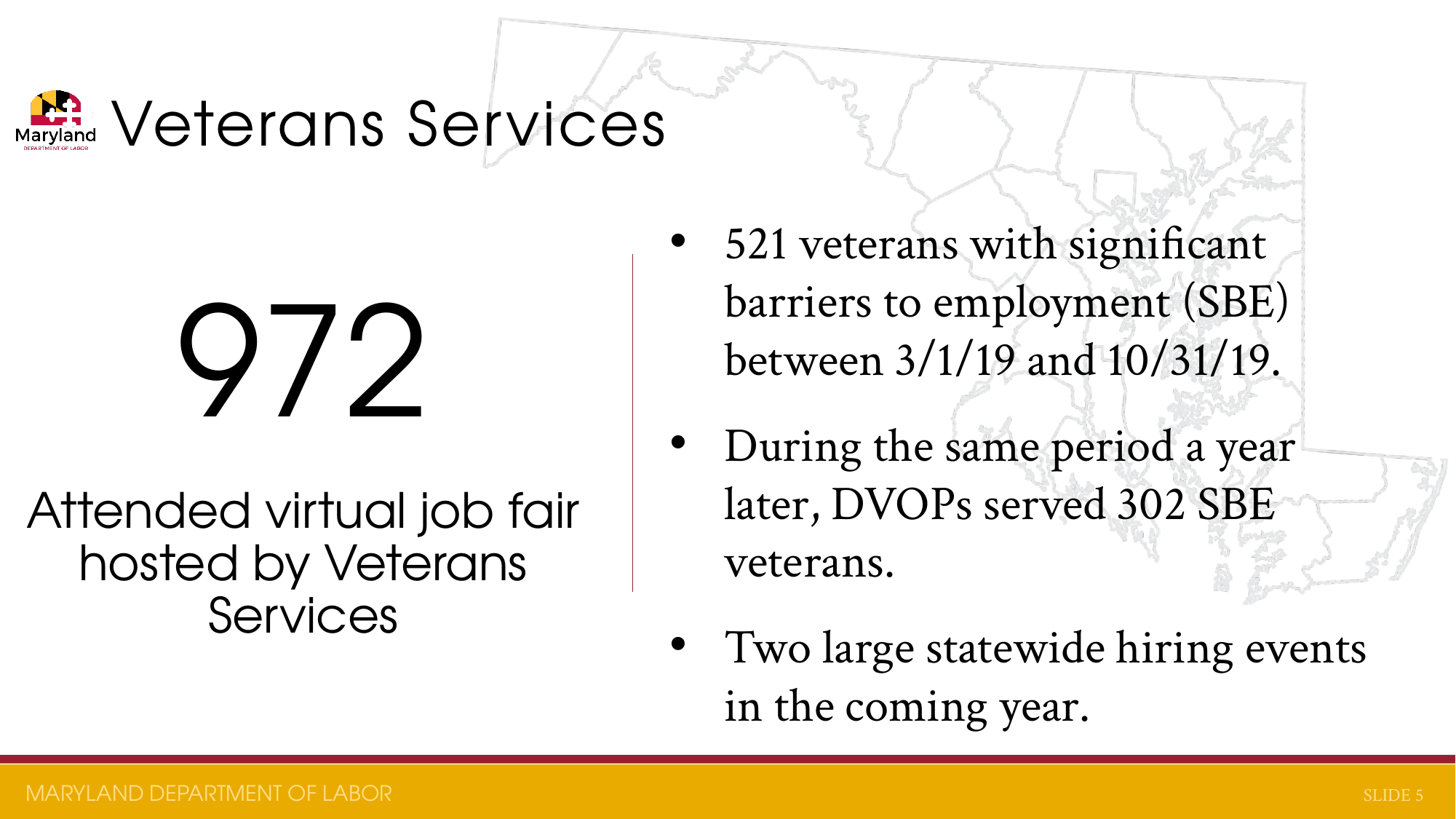

# Veterans Services
972
Attended virtual job fair hosted by Veterans Services
521 veterans with significant barriers to employment (SBE) between 3/1/19 and 10/31/19.
During the same period a year later, DVOPs served 302 SBE veterans.
Two large statewide hiring events in the coming year.